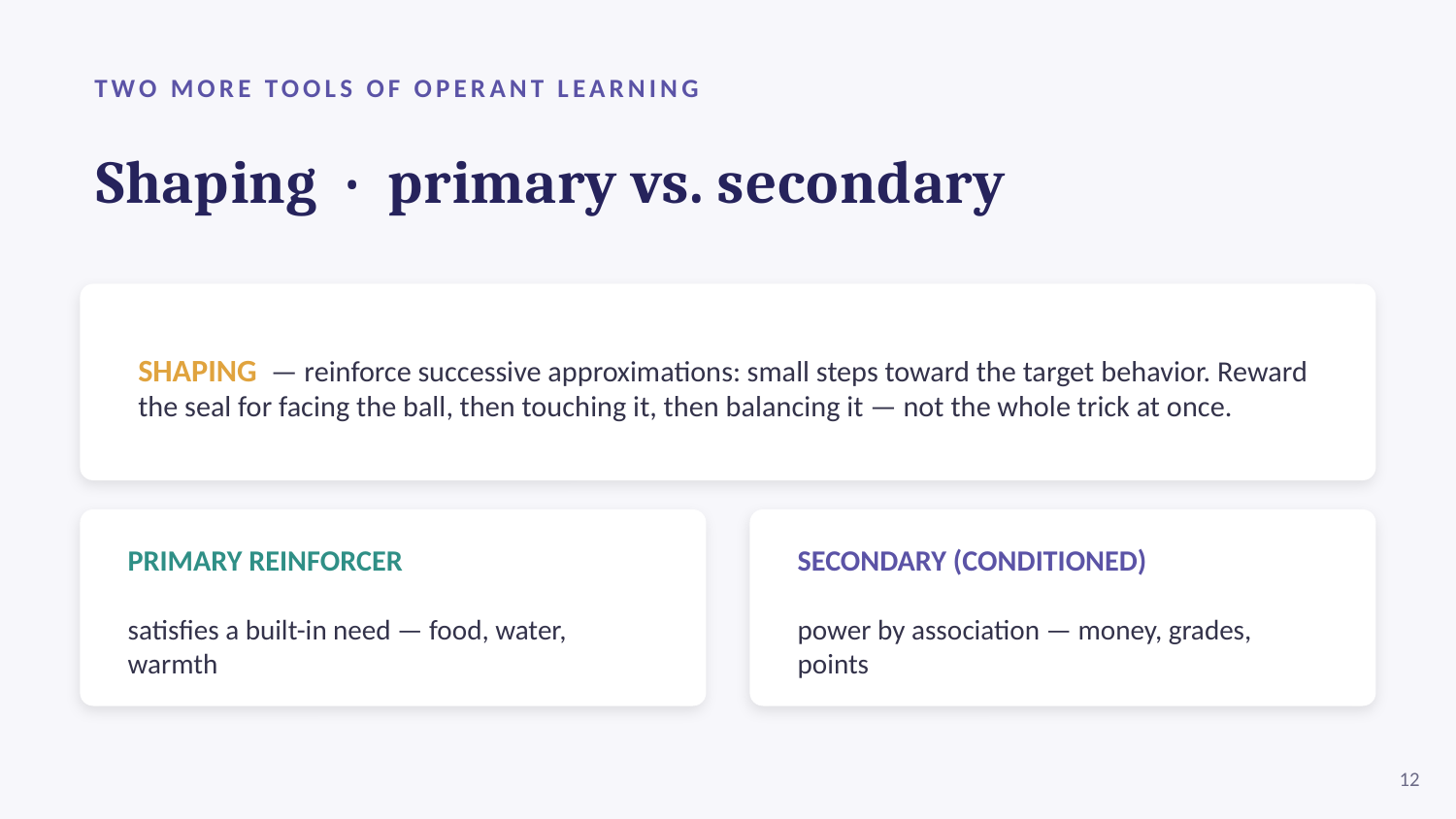

TWO MORE TOOLS OF OPERANT LEARNING
Shaping  ·  primary vs. secondary

SHAPING  — reinforce successive approximations: small steps toward the target behavior. Reward the seal for facing the ball, then touching it, then balancing it — not the whole trick at once.

PRIMARY REINFORCER

satisfies a built-in need — food, water, warmth
SECONDARY (CONDITIONED)

power by association — money, grades, points
12